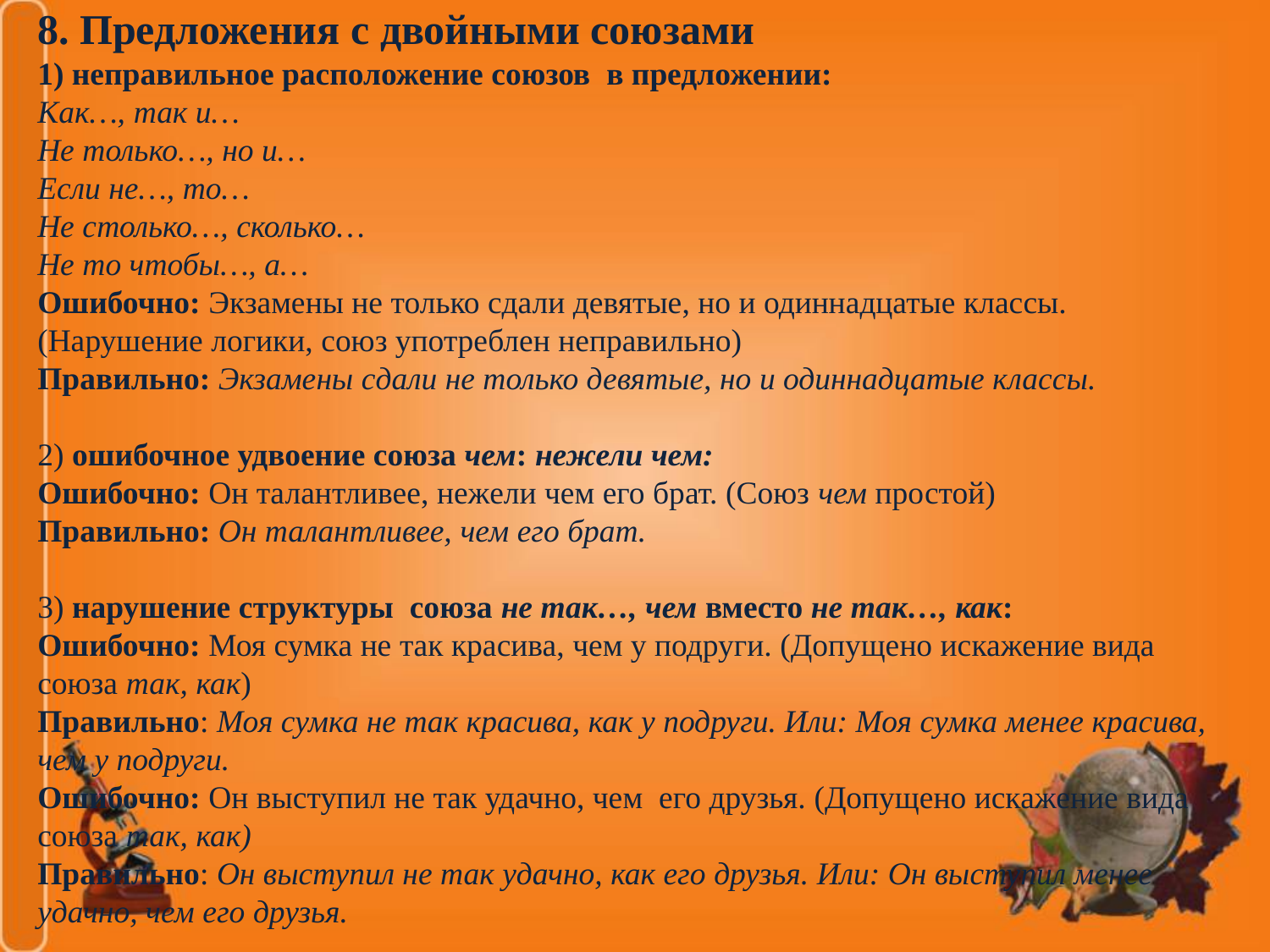

8. Предложения с двойными союзами
1) неправильное расположение союзов  в предложении:
Как…, так и…
Не только…, но и…
Если не…, то…
Не столько…, сколько…
Не то чтобы…, а…
Ошибочно: Экзамены не только сдали девятые, но и одиннадцатые классы. (Нарушение логики, союз употреблен неправильно)
Правильно: Экзамены сдали не только девятые, но и одиннадцатые классы.

2) ошибочное удвоение союза чем: нежели чем:
Ошибочно: Он талантливее, нежели чем его брат. (Союз чем простой)
Правильно: Он талантливее, чем его брат.

3) нарушение структуры  союза не так…, чем вместо не так…, как:
Ошибочно: Моя сумка не так красива, чем у подруги. (Допущено искажение вида союза так, как)
Правильно: Моя сумка не так красива, как у подруги. Или: Моя сумка менее красива, чем у подруги.
Ошибочно: Он выступил не так удачно, чем  его друзья. (Допущено искажение вида союза так, как)
Правильно: Он выступил не так удачно, как его друзья. Или: Он выступил менее удачно, чем его друзья.